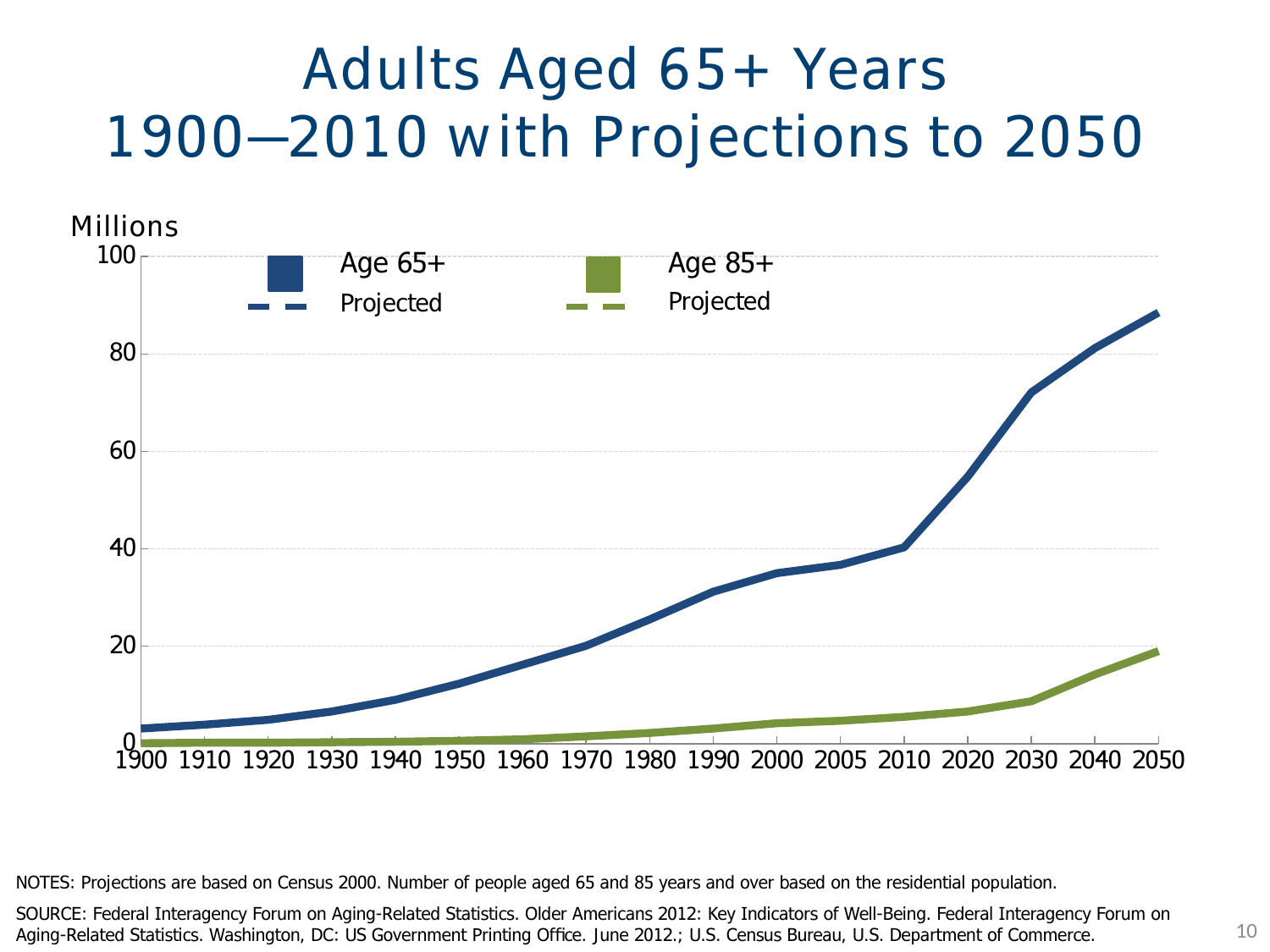

# Adults Aged 65+ Years 1900─2010 with Projections to 2050
Millions

### Chart

| Category | 65 and over | 85 and over |
|---|---|---|
| 1900 | 3.1 | 0.1 |
| 1910 | 3.9 | 0.2 |
| 1920 | 4.9 | 0.2 |
| 1930 | 6.6 | 0.3 |
| 1940 | 9.0 | 0.4 |
| 1950 | 12.3 | 0.6 |
| 1960 | 16.2 | 0.9 |
| 1970 | 20.1 | 1.5 |
| 1980 | 25.5 | 2.2 |
| 1990 | 31.2 | 3.1 |
| 2000 | 35.0 | 4.2 |
| 2005 | 36.7 | 4.7 |
| 2010 | 40.3 | 5.5 |
| 2020 | 54.8 | 6.6 |
| 2030 | 72.1 | 8.7 |
| 2040 | 81.2 | 14.2 |
| 2050 | 88.5 | 19.0 |

NOTES: Projections are based on Census 2000. Number of people aged 65 and 85 years and over based on the residential population.
SOURCE: Federal Interagency Forum on Aging-Related Statistics. Older Americans 2012: Key Indicators of Well-Being. Federal Interagency Forum on Aging-Related Statistics. Washington, DC: US Government Printing Office. June 2012.; U.S. Census Bureau, U.S. Department of Commerce.
10